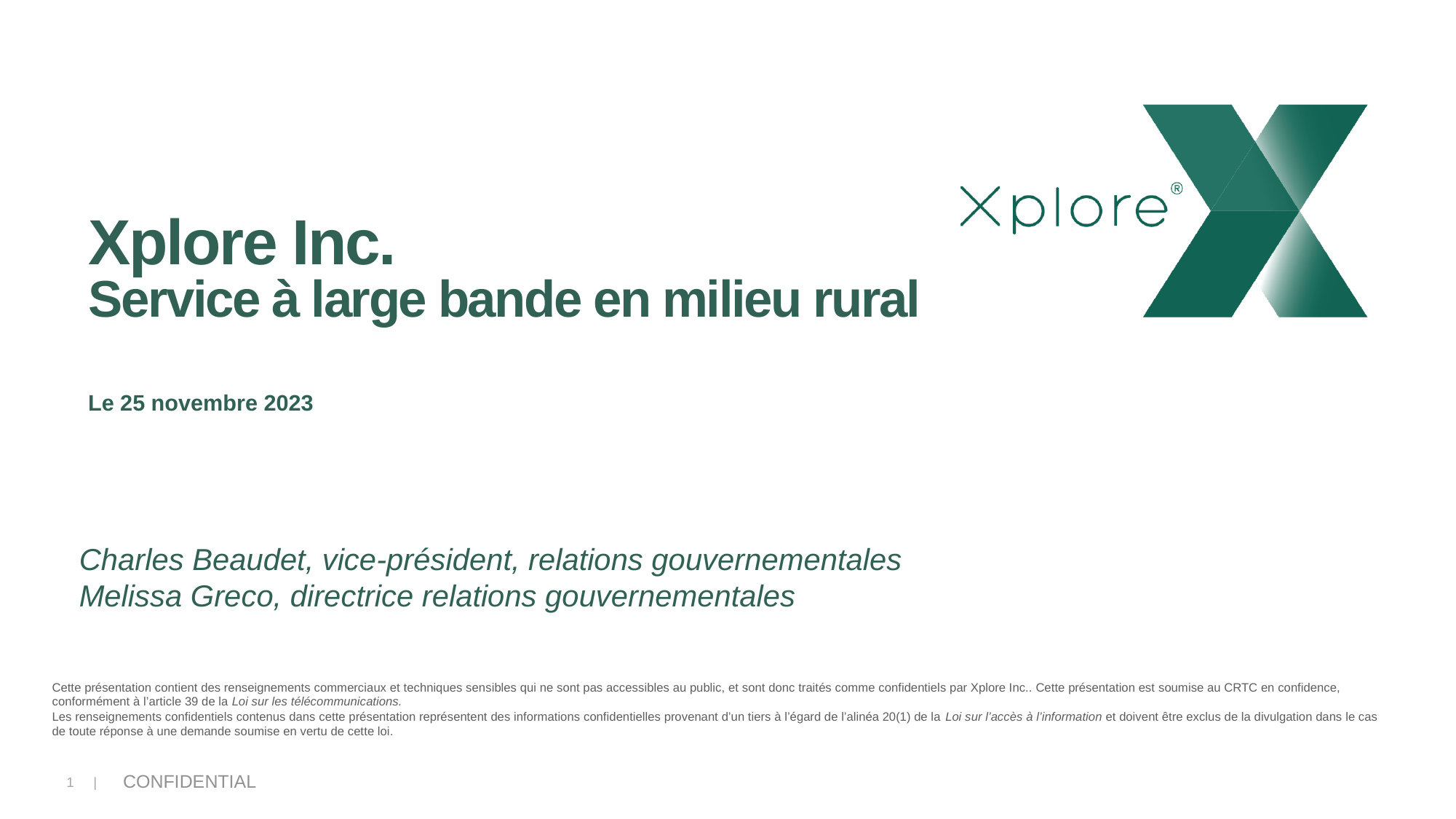

# Xplore Inc. Service à large bande en milieu rural

Le 25 novembre 2023
Charles Beaudet, vice-président, relations gouvernementales
Melissa Greco, directrice relations gouvernementales
Cette présentation contient des renseignements commerciaux et techniques sensibles qui ne sont pas accessibles au public, et sont donc traités comme confidentiels par Xplore Inc.. Cette présentation est soumise au CRTC en confidence, conformément à l’article 39 de la Loi sur les télécommunications.
Les renseignements confidentiels contenus dans cette présentation représentent des informations confidentielles provenant d’un tiers à l’égard de l’alinéa 20(1) de la Loi sur l’accès à l’information et doivent être exclus de la divulgation dans le cas de toute réponse à une demande soumise en vertu de cette loi.